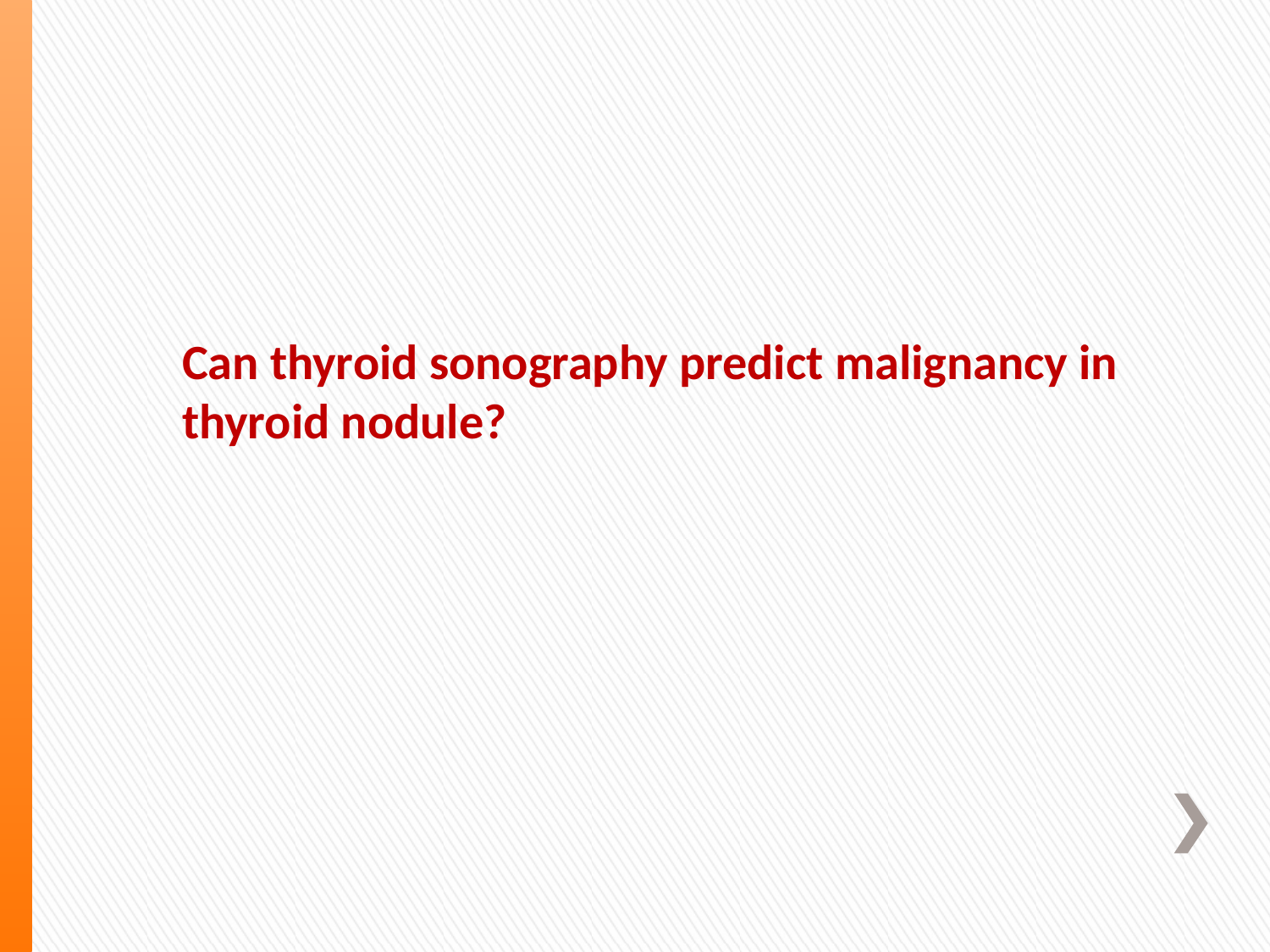

Can thyroid sonography predict malignancy in thyroid nodule?